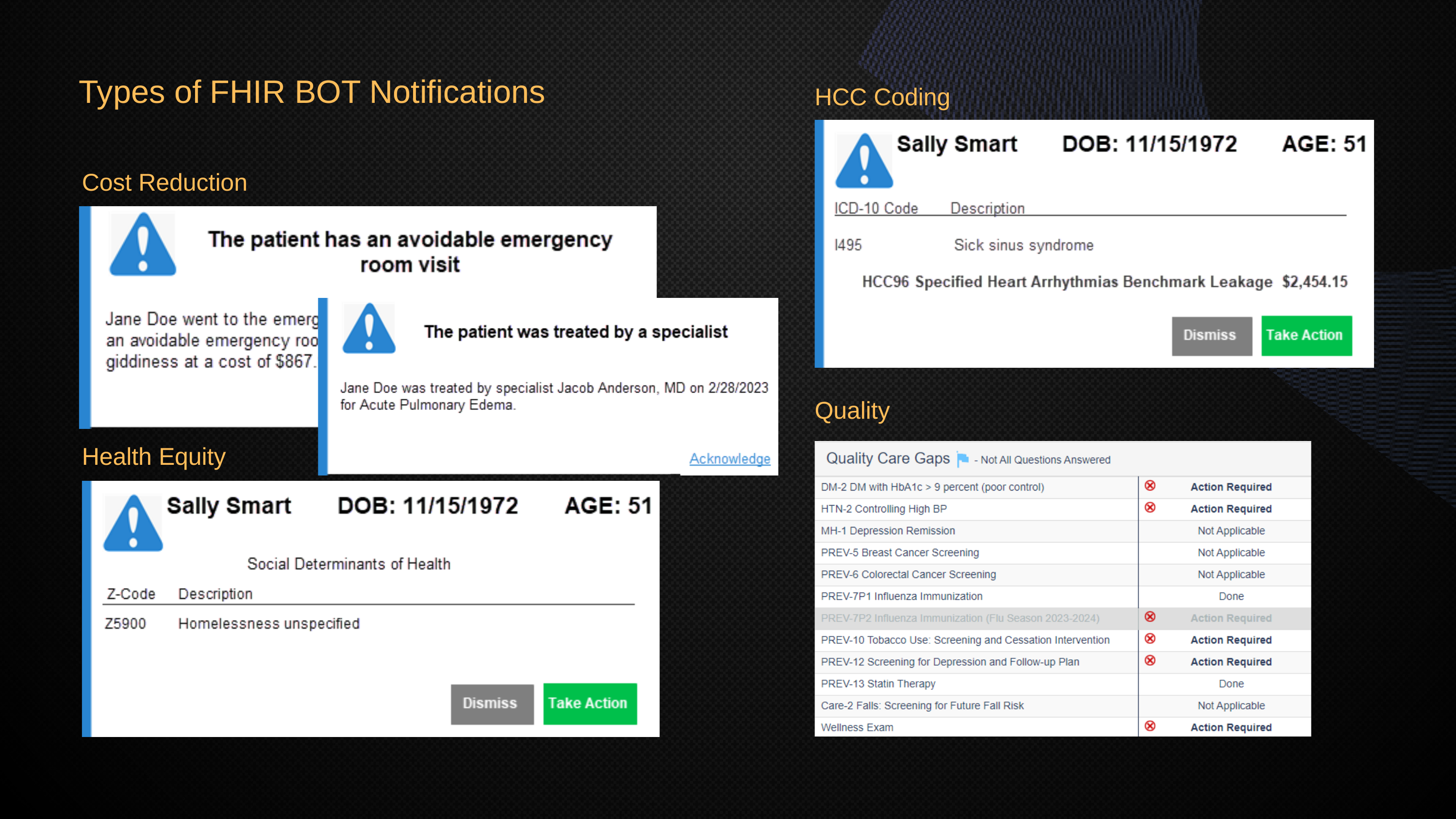

HCC Coding
Types of FHIR BOT Notifications

Cost Reduction

Quality
Health Equity